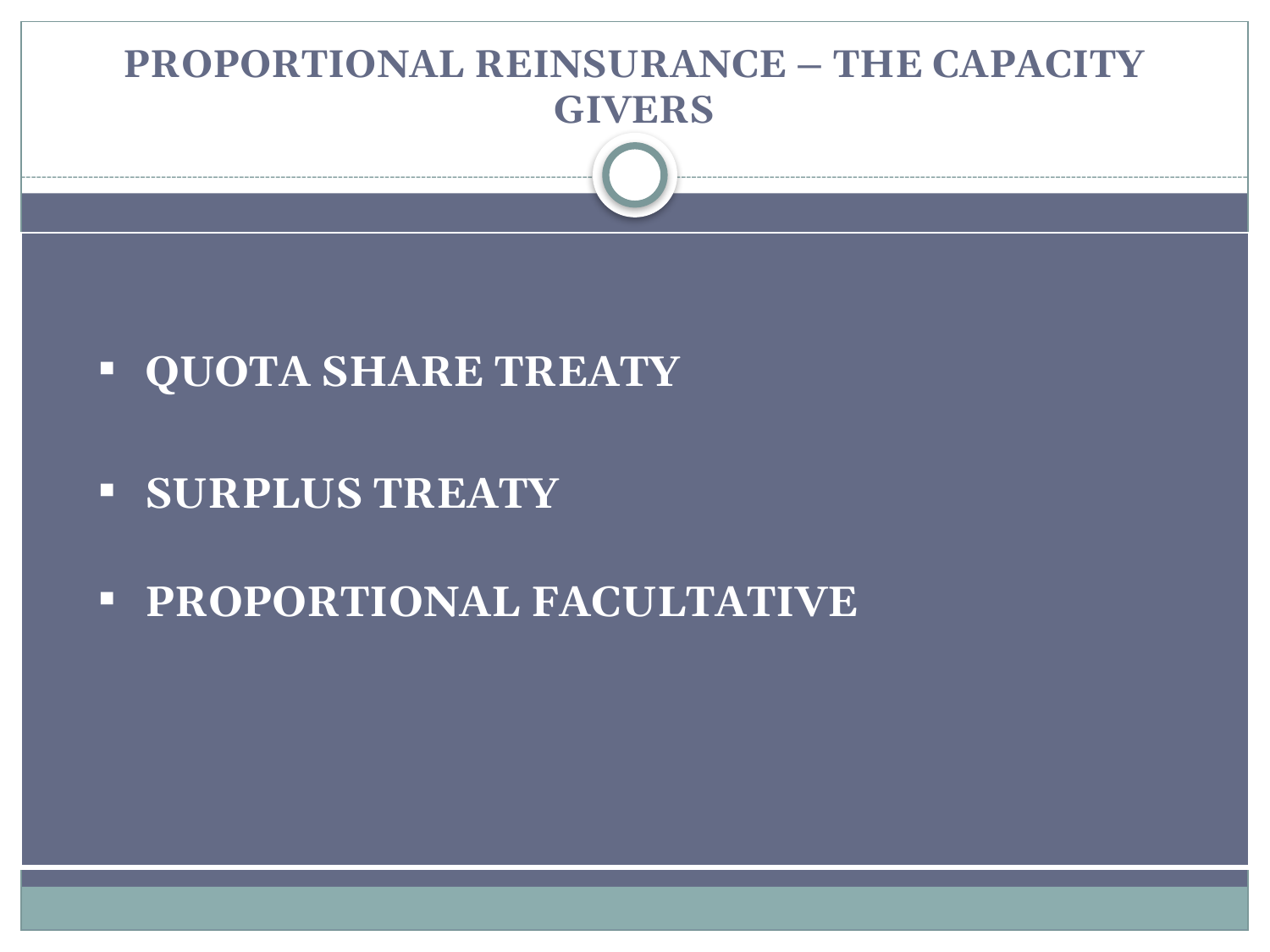

# PROPORTIONAL REINSURANCE – THE CAPACITY GIVERS
| QUOTA SHARE TREATY SURPLUS TREATY PROPORTIONAL FACULTATIVE |
| --- |